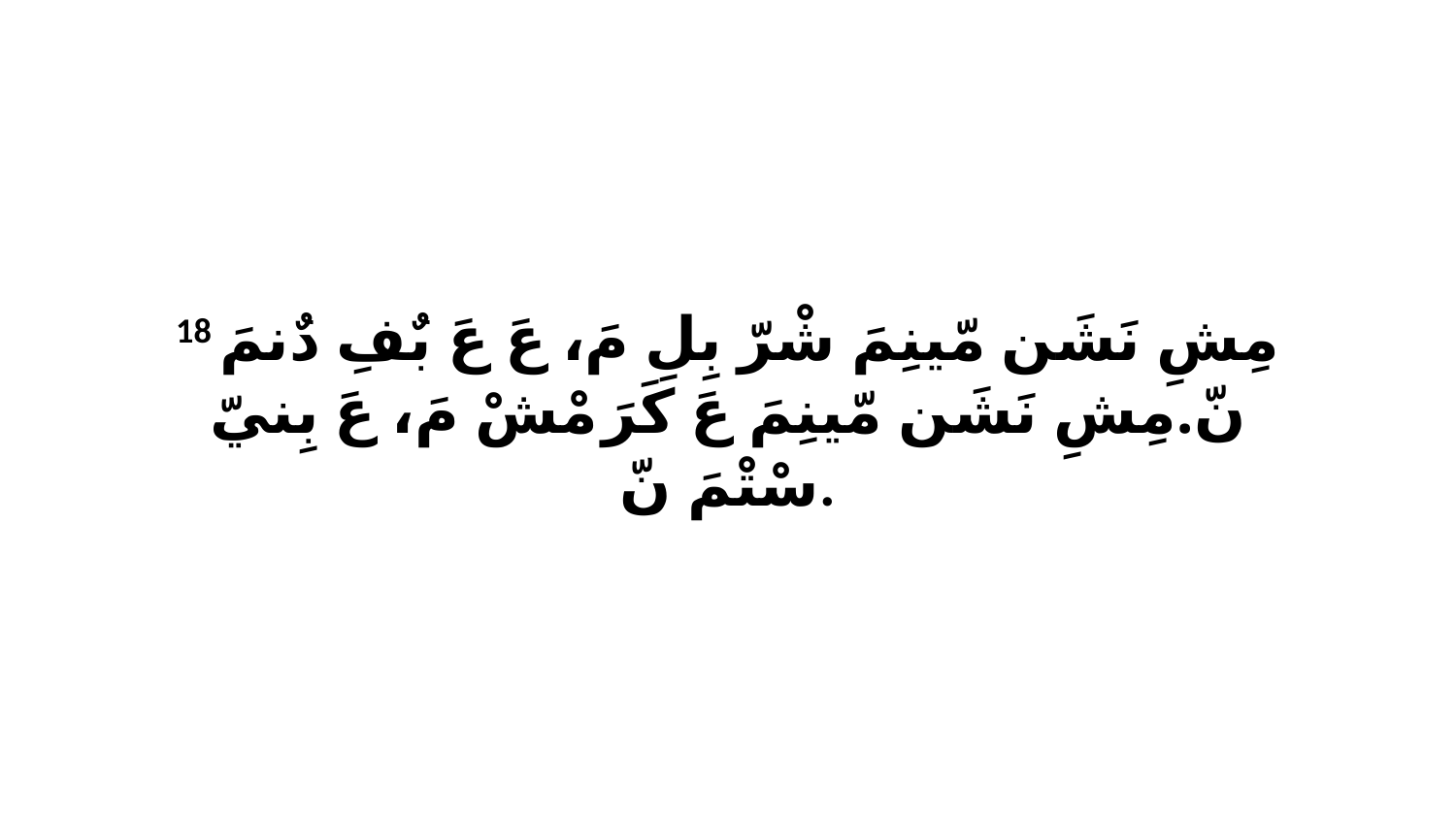

18 مِشِ نَشَن مّينِمَ شْرّ بِلِ مَ، عَ عَ بٌفِ دٌنمَ نّ.مِشِ نَشَن مّينِمَ عَ كَرَ مْشْ مَ، عَ بِنيّ سْتْمَ نّ.